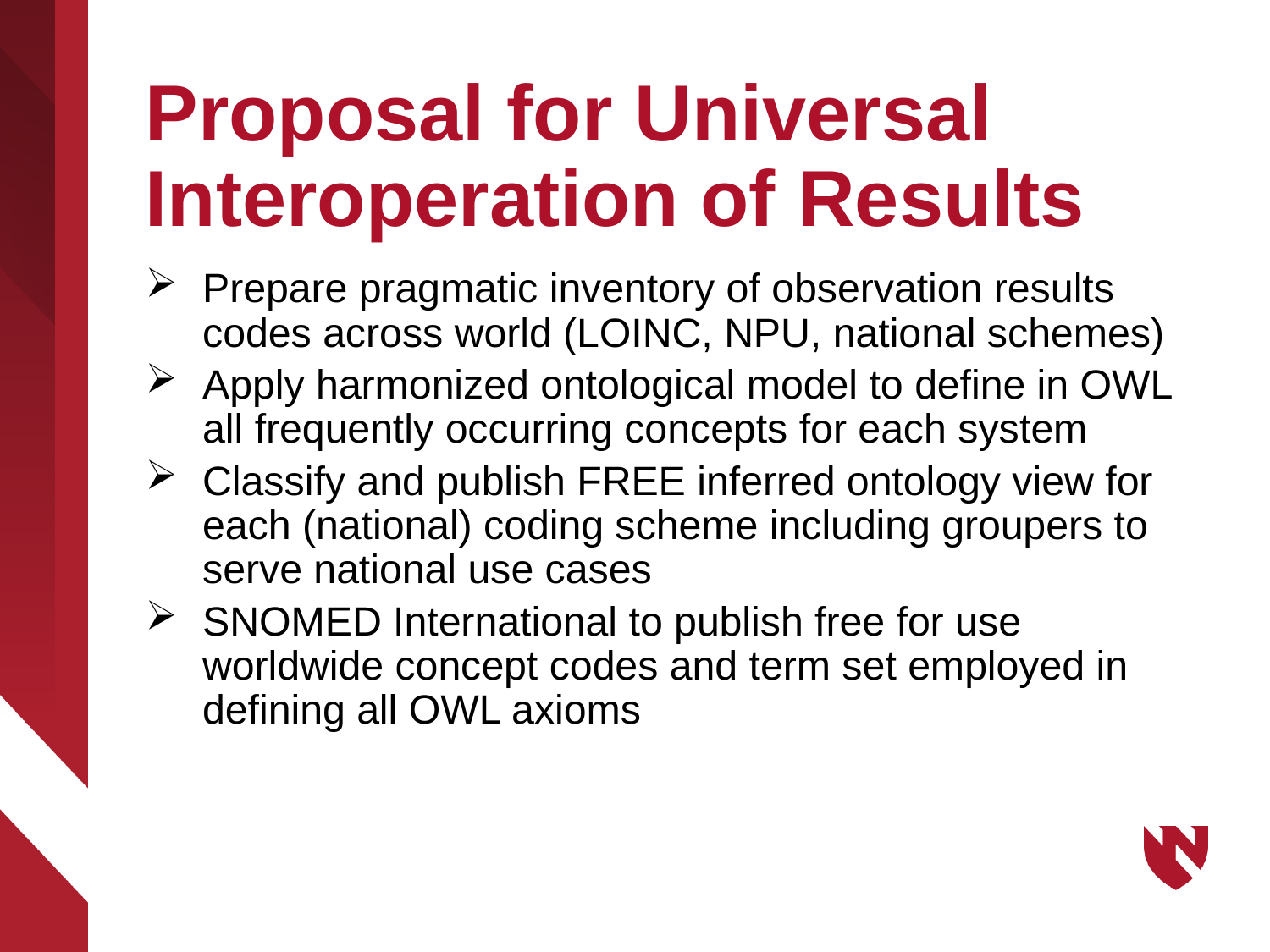

# Proposal for Universal Interoperation of Results
Prepare pragmatic inventory of observation results codes across world (LOINC, NPU, national schemes)
Apply harmonized ontological model to define in OWL all frequently occurring concepts for each system
Classify and publish FREE inferred ontology view for each (national) coding scheme including groupers to serve national use cases
SNOMED International to publish free for use worldwide concept codes and term set employed in defining all OWL axioms